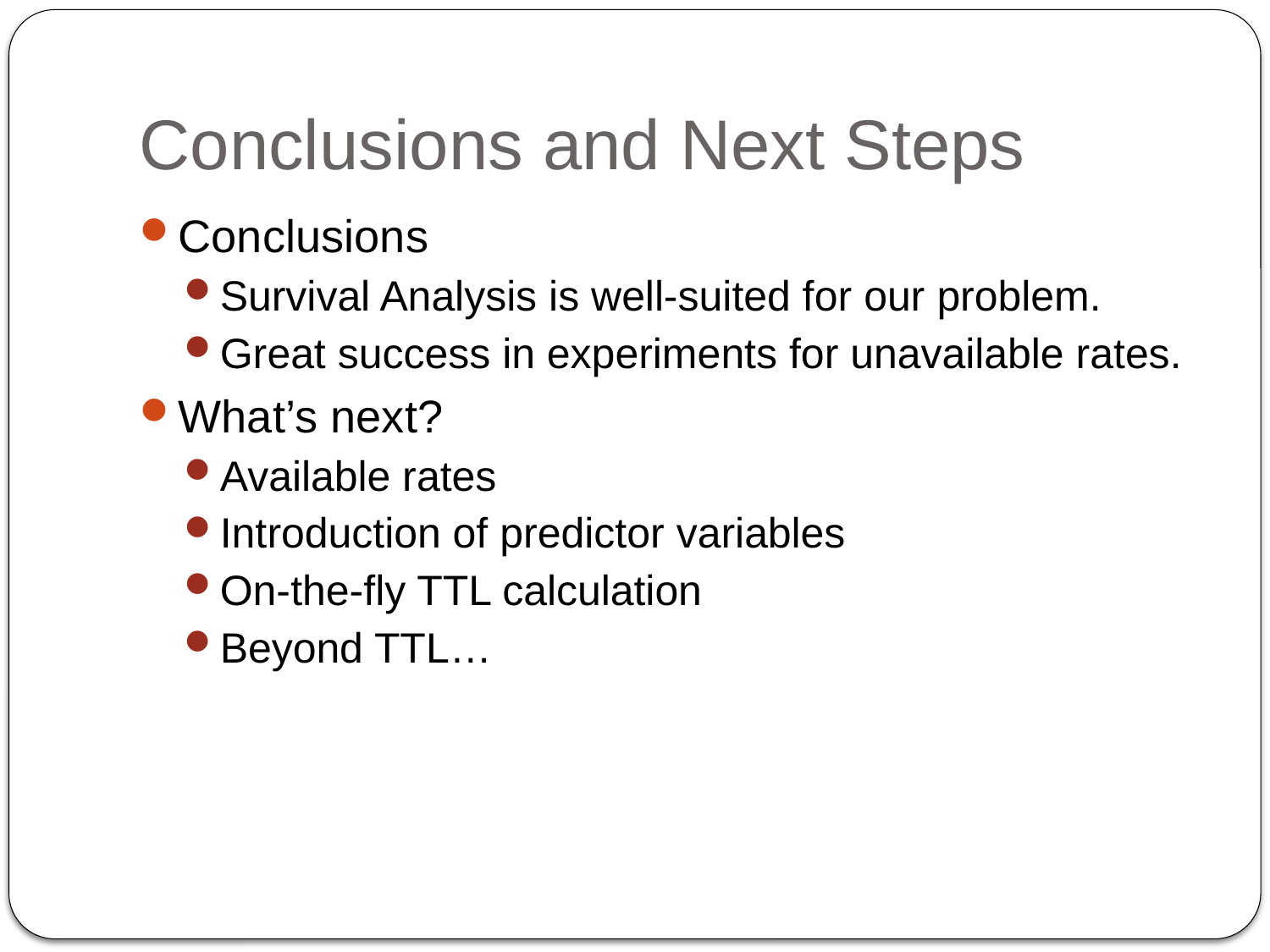

# Conclusions and Next Steps
Conclusions
Survival Analysis is well-suited for our problem.
Great success in experiments for unavailable rates.
What’s next?
Available rates
Introduction of predictor variables
On-the-fly TTL calculation
Beyond TTL…